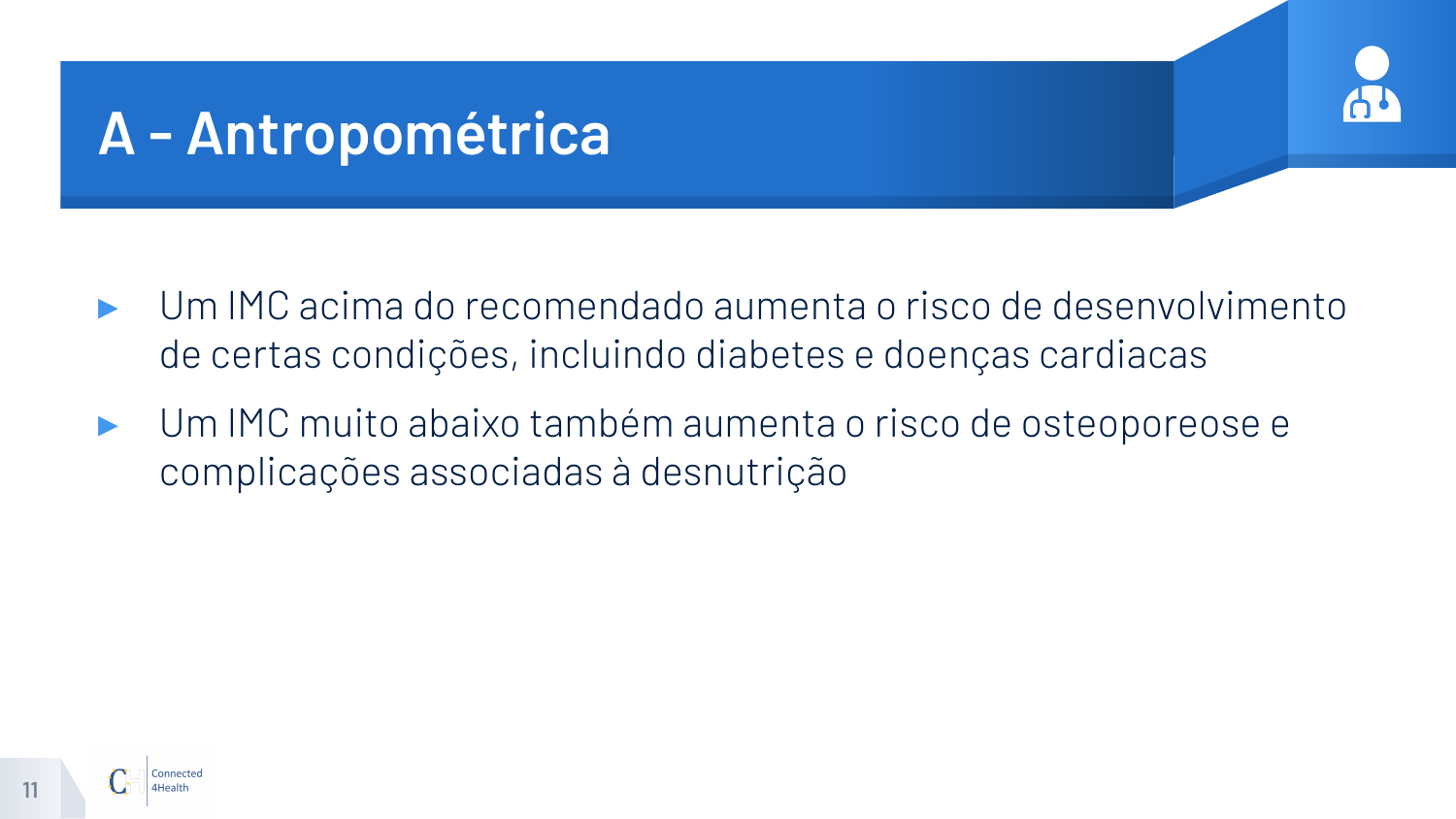

# A - Antropométrica
Um IMC acima do recomendado aumenta o risco de desenvolvimento de certas condições, incluindo diabetes e doenças cardiacas
Um IMC muito abaixo também aumenta o risco de osteoporeose e complicações associadas à desnutrição
11